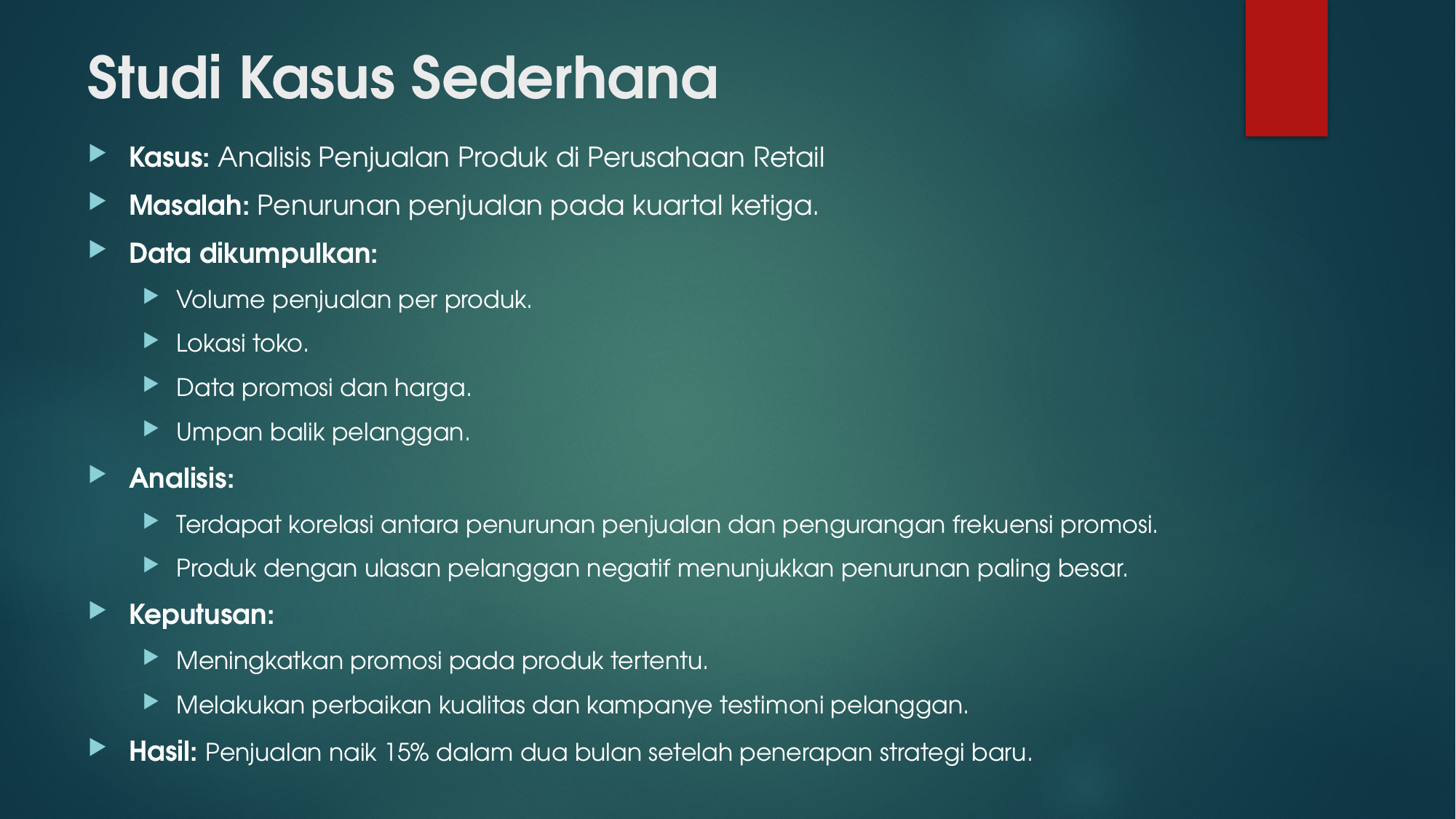

# Studi Kasus Sederhana
Kasus: Analisis Penjualan Produk di Perusahaan Retail
Masalah: Penurunan penjualan pada kuartal ketiga.
Data dikumpulkan:
Volume penjualan per produk.
Lokasi toko.
Data promosi dan harga.
Umpan balik pelanggan.
Analisis:
Terdapat korelasi antara penurunan penjualan dan pengurangan frekuensi promosi.
Produk dengan ulasan pelanggan negatif menunjukkan penurunan paling besar.
Keputusan:
Meningkatkan promosi pada produk tertentu.
Melakukan perbaikan kualitas dan kampanye testimoni pelanggan.
Hasil: Penjualan naik 15% dalam dua bulan setelah penerapan strategi baru.